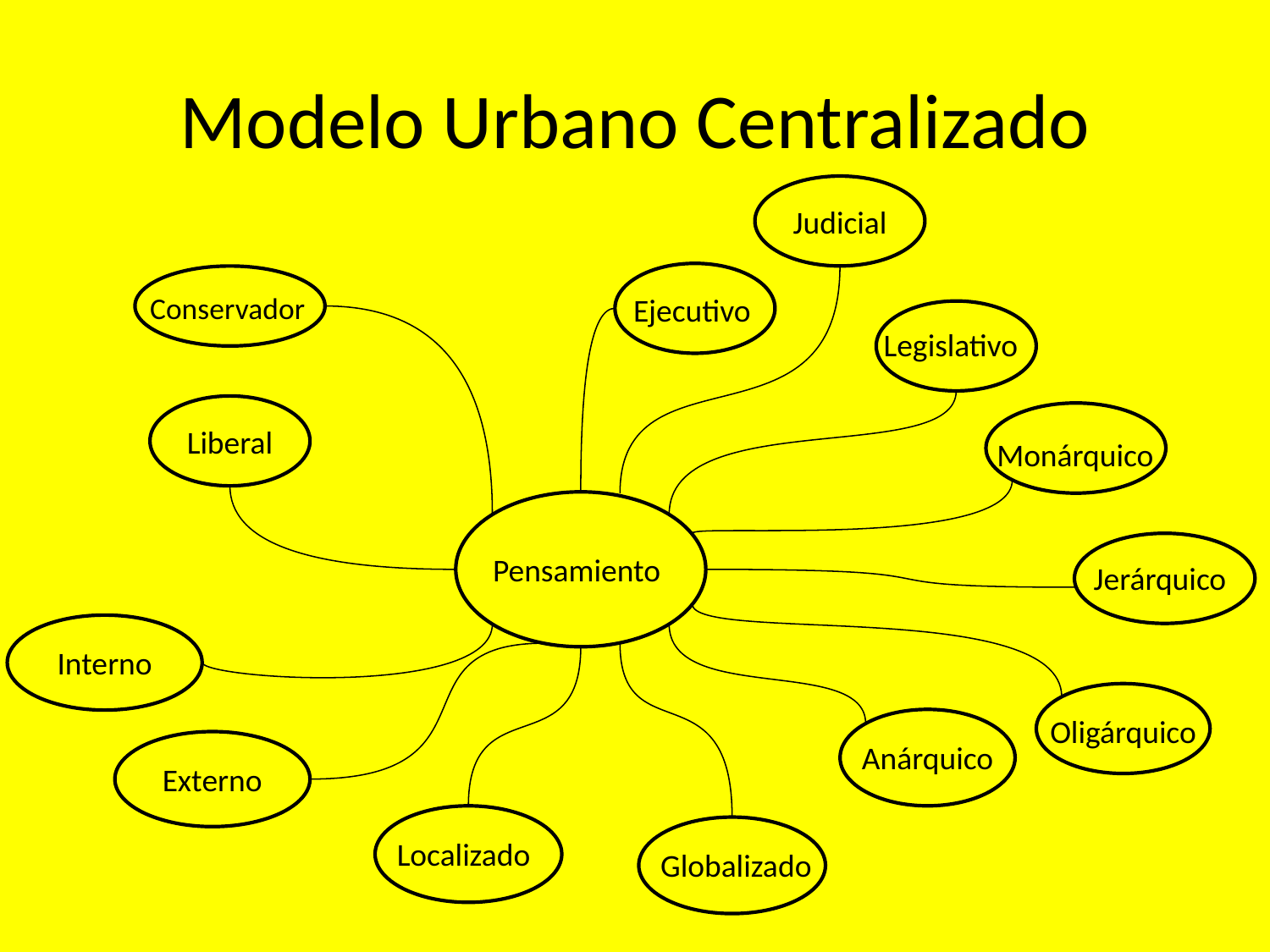

# Modelo Urbano Centralizado
Judicial

Ejecutivo

Conservador

Legislativo
Liberal

Monárquico

Jerárquico
Pensamiento
Interno

Oligárquico

Anárquico
Externo

Localizado

Globalizado